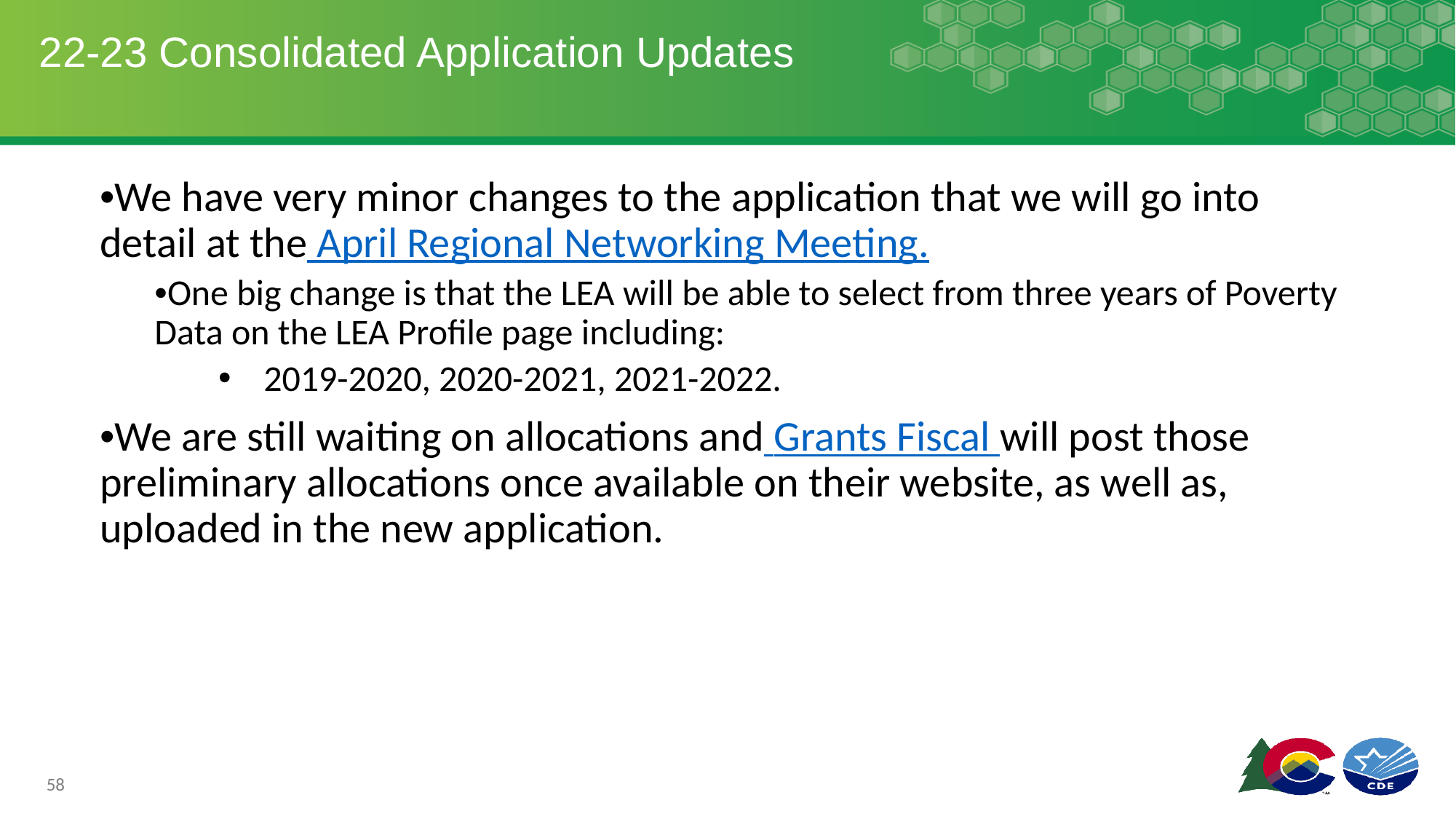

# 22-23 Consolidated Application Updates
•We have very minor changes to the application that we will go into detail at the April Regional Networking Meeting.
•One big change is that the LEA will be able to select from three years of Poverty Data on the LEA Profile page including:
2019-2020, 2020-2021, 2021-2022.
•We are still waiting on allocations and Grants Fiscal will post those preliminary allocations once available on their website, as well as, uploaded in the new application.
58